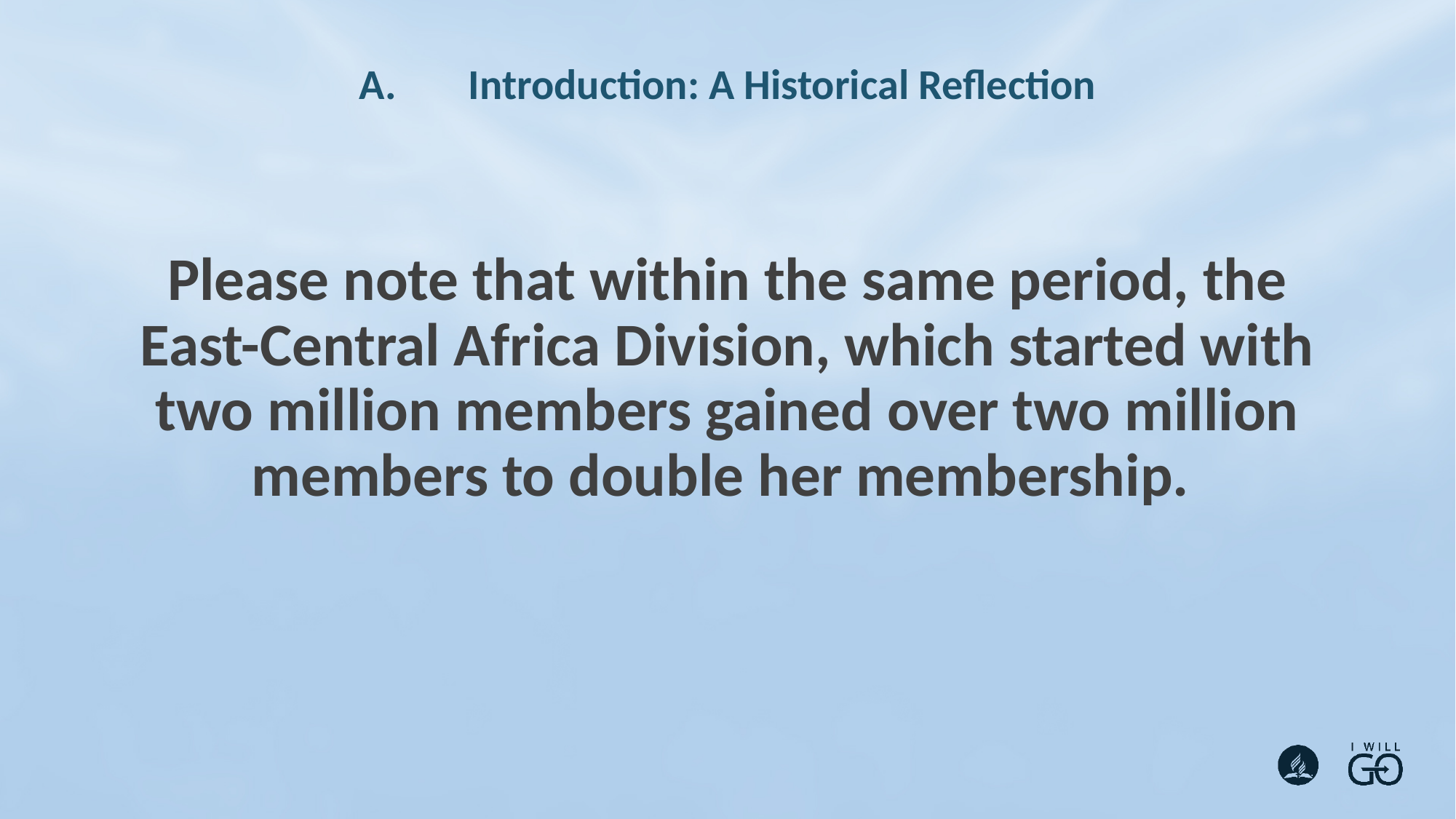

# A.	Introduction: A Historical Reflection
Please note that within the same period, the East-Central Africa Division, which started with two million members gained over two million members to double her membership.